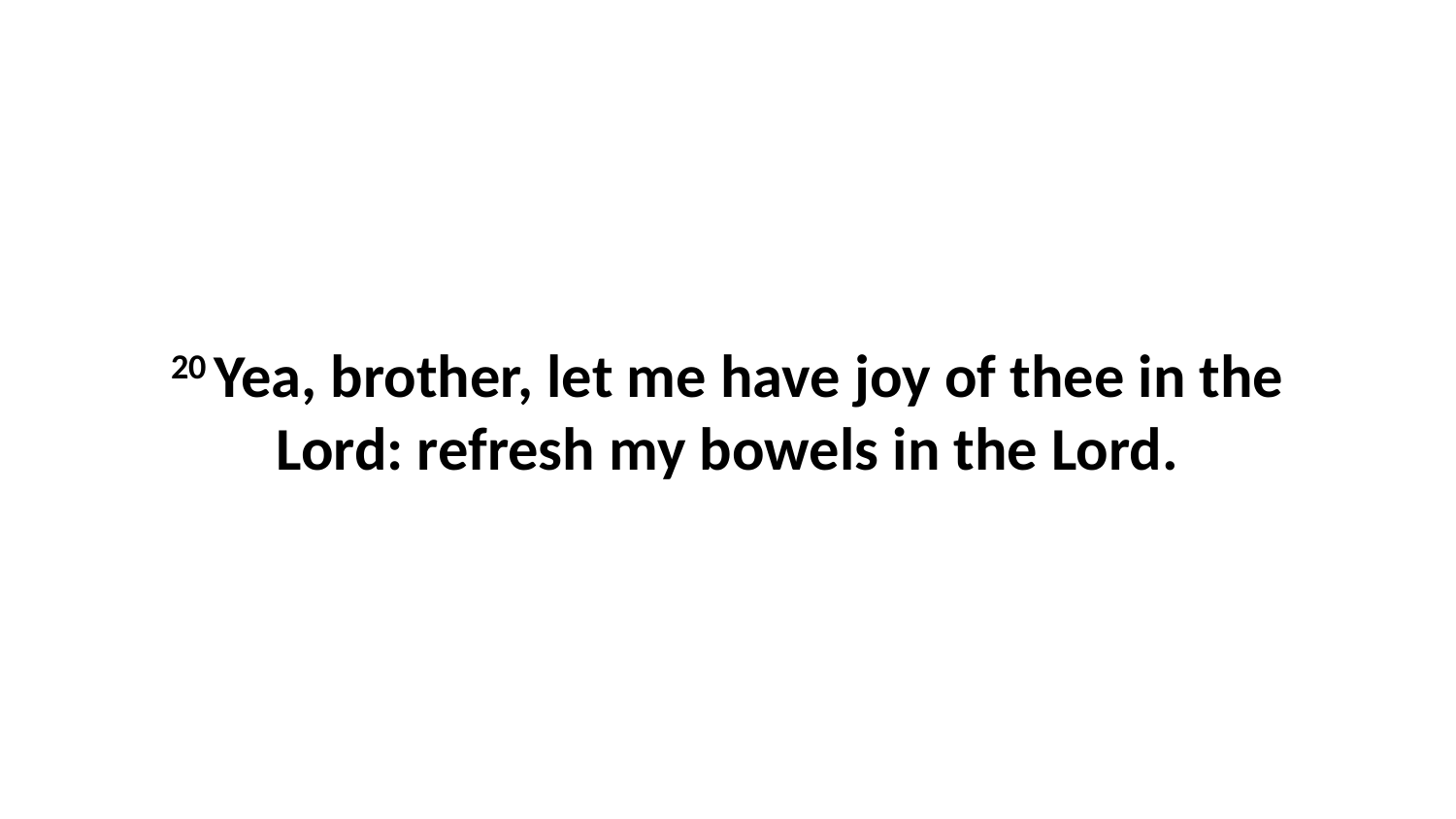

20 Yea, brother, let me have joy of thee in the Lord: refresh my bowels in the Lord.